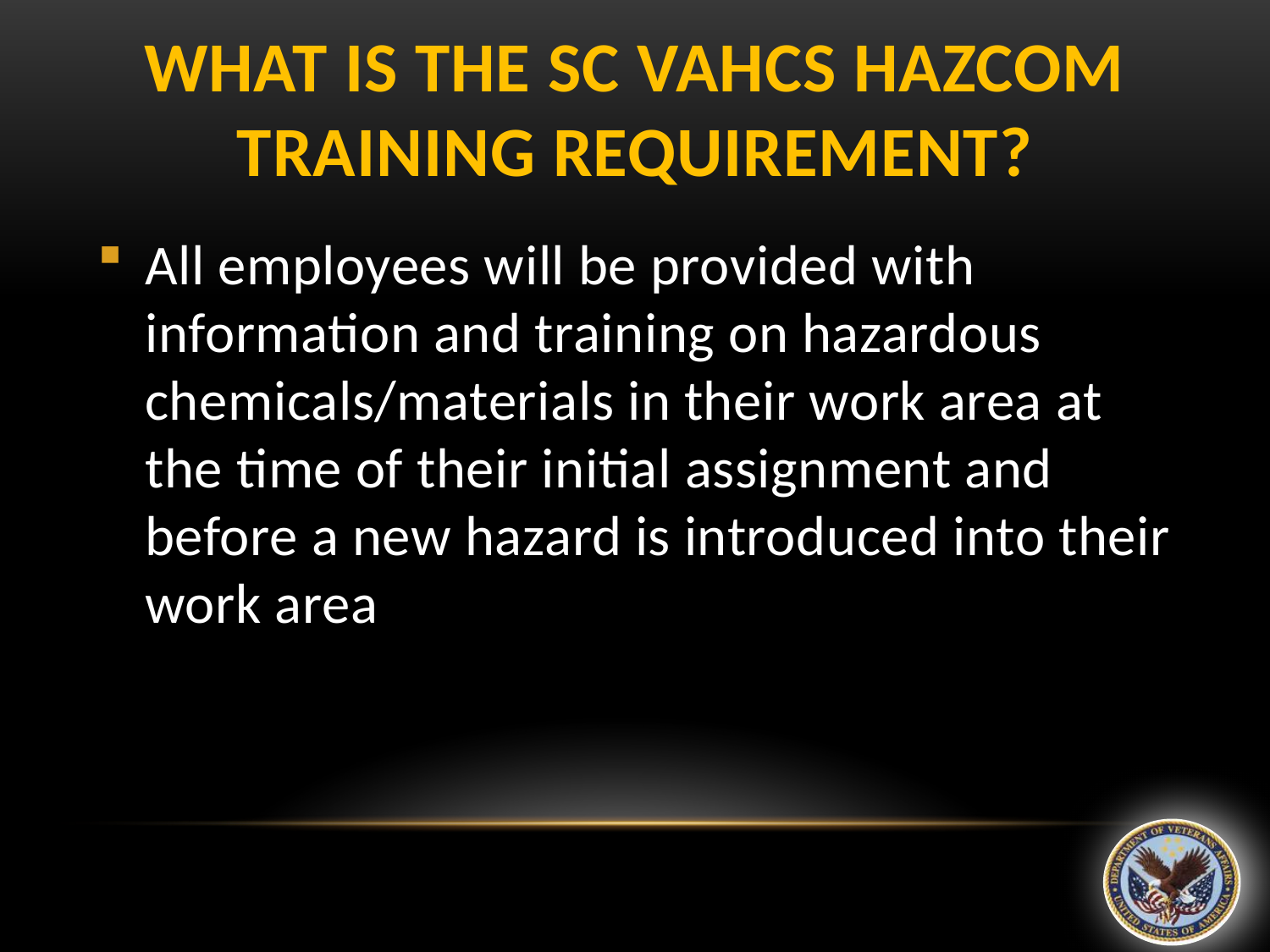

# What is the SC VAHCS HazCom Training Requirement?
All employees will be provided with information and training on hazardous chemicals/materials in their work area at the time of their initial assignment and before a new hazard is introduced into their work area